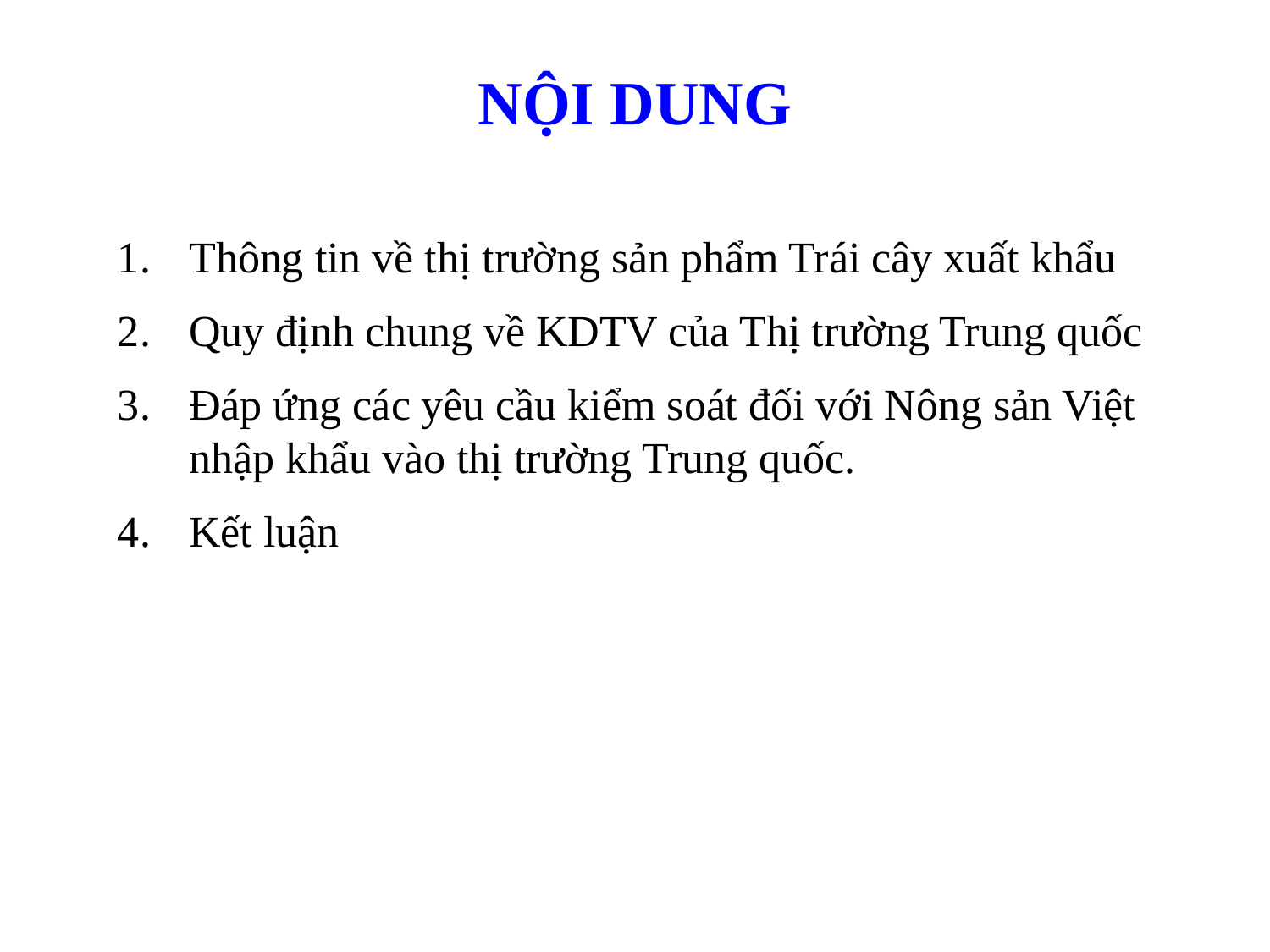

# NỘI DUNG
Thông tin về thị trường sản phẩm Trái cây xuất khẩu
Quy định chung về KDTV của Thị trường Trung quốc
Đáp ứng các yêu cầu kiểm soát đối với Nông sản Việt nhập khẩu vào thị trường Trung quốc.
Kết luận